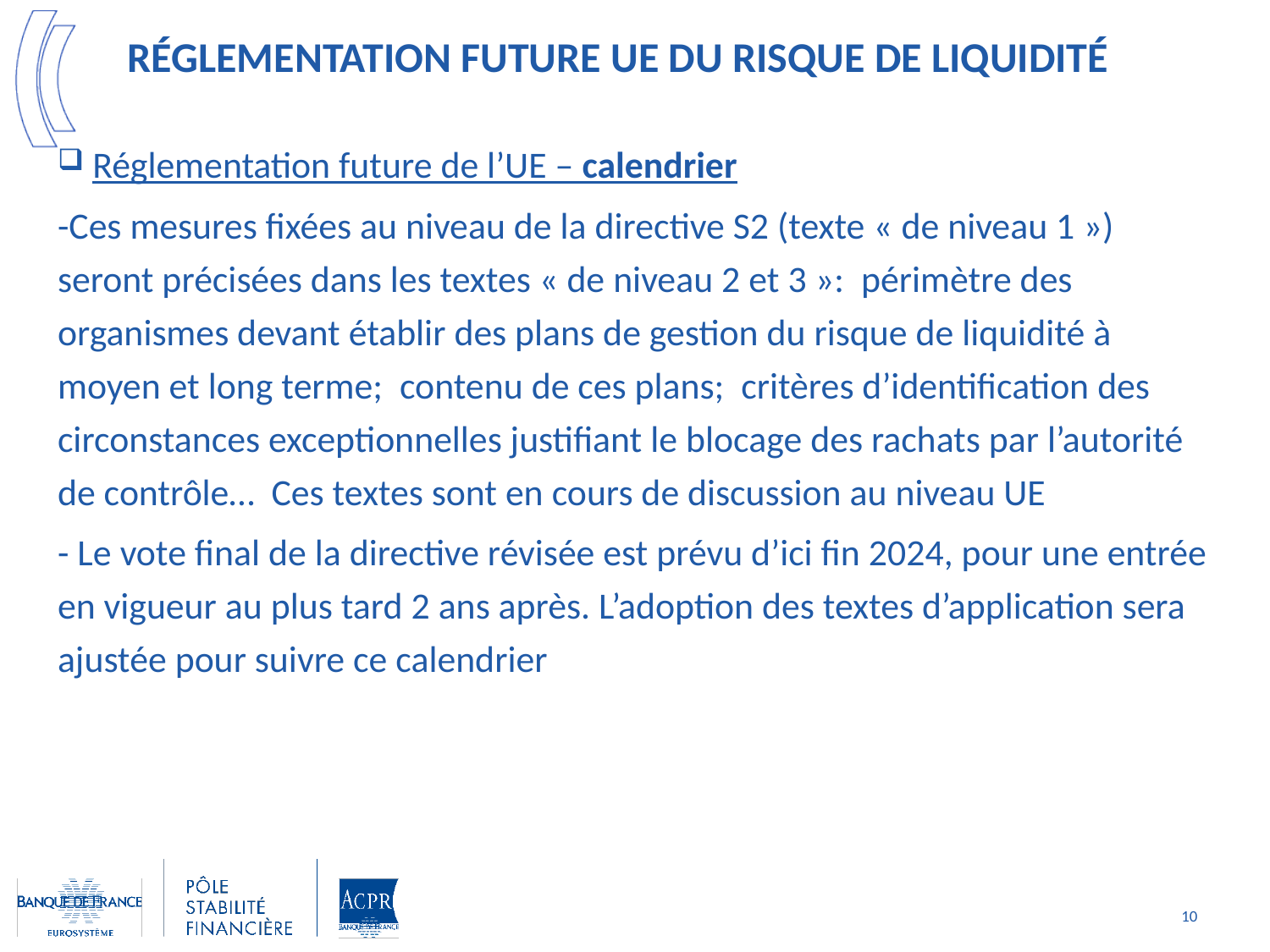

RéGLEMENTATION FUTURE UE du risque de liquiDIté
Réglementation future de l’UE – calendrier
-Ces mesures fixées au niveau de la directive S2 (texte « de niveau 1 ») seront précisées dans les textes « de niveau 2 et 3 »:  périmètre des organismes devant établir des plans de gestion du risque de liquidité à moyen et long terme;  contenu de ces plans;  critères d’identification des circonstances exceptionnelles justifiant le blocage des rachats par l’autorité de contrôle…  Ces textes sont en cours de discussion au niveau UE
- Le vote final de la directive révisée est prévu d’ici fin 2024, pour une entrée en vigueur au plus tard 2 ans après. L’adoption des textes d’application sera ajustée pour suivre ce calendrier
10